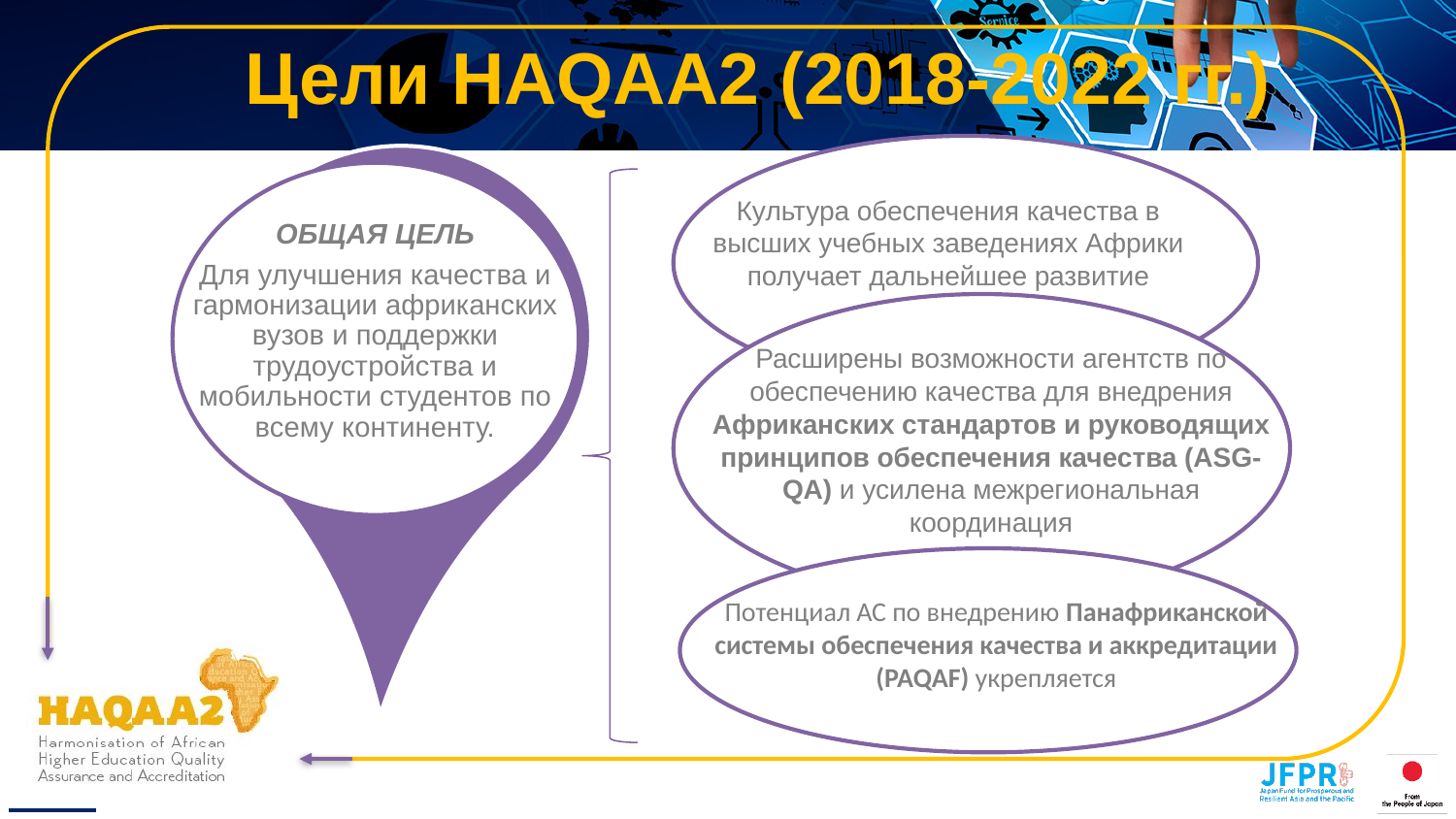

# Цели HAQAA2 (2018-2022 гг.)

Культура обеспечения качества в высших учебных заведениях Африки получает дальнейшее развитие

ОБЩАЯ ЦЕЛЬ
Для улучшения качества и гармонизации африканских вузов и поддержки трудоустройства и мобильности студентов по всему континенту.

Расширены возможности агентств по обеспечению качества для внедрения Африканских стандартов и руководящих принципов обеспечения качества (ASG-QA) и усилена межрегиональная координация

Потенциал АС по внедрению Панафриканской системы обеспечения качества и аккредитации (PAQAF) укрепляется